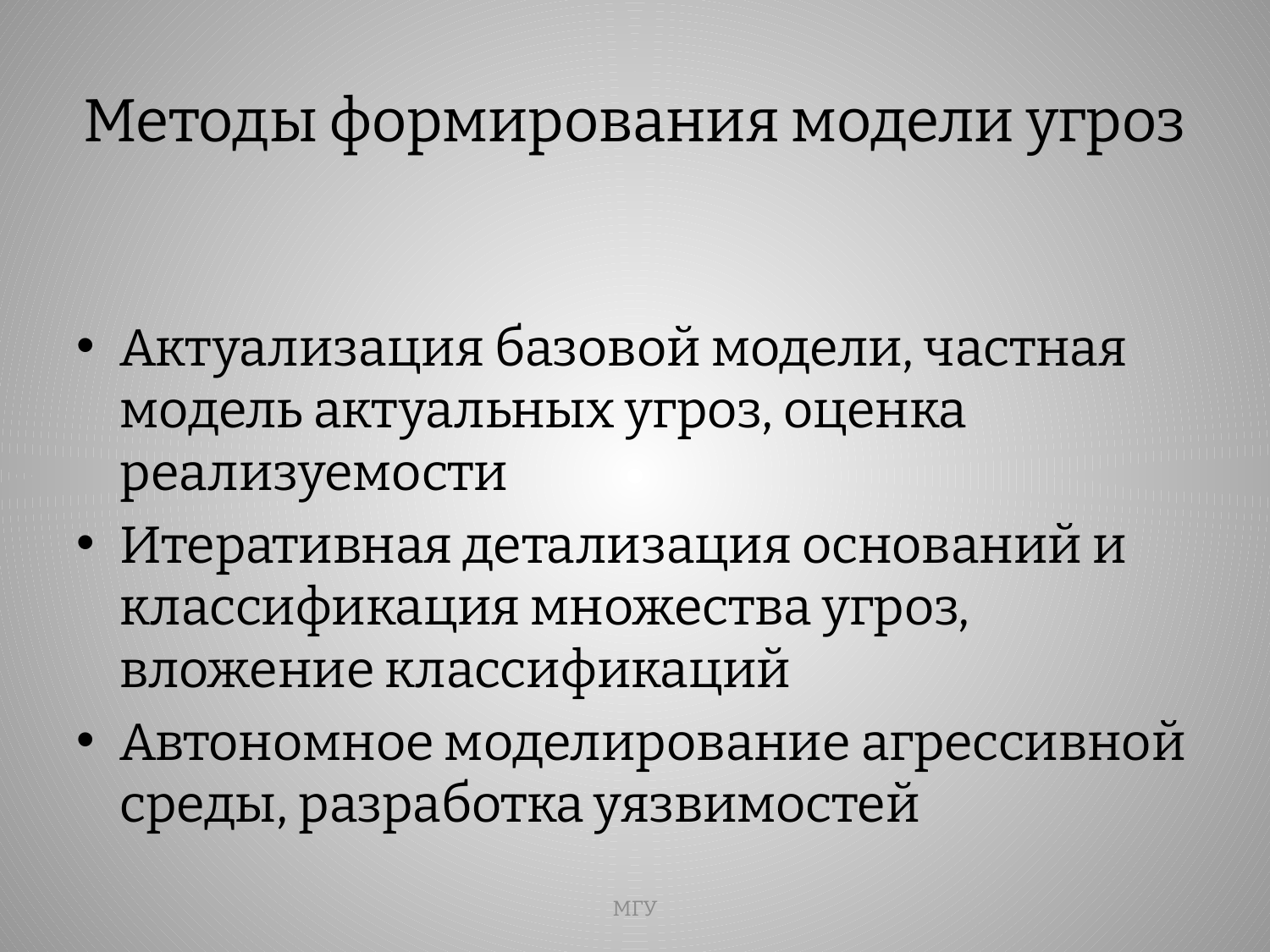

# Методы формирования модели угроз
Актуализация базовой модели, частная модель актуальных угроз, оценка реализуемости
Итеративная детализация оснований и классификация множества угроз, вложение классификаций
Автономное моделирование агрессивной среды, разработка уязвимостей

МГУ